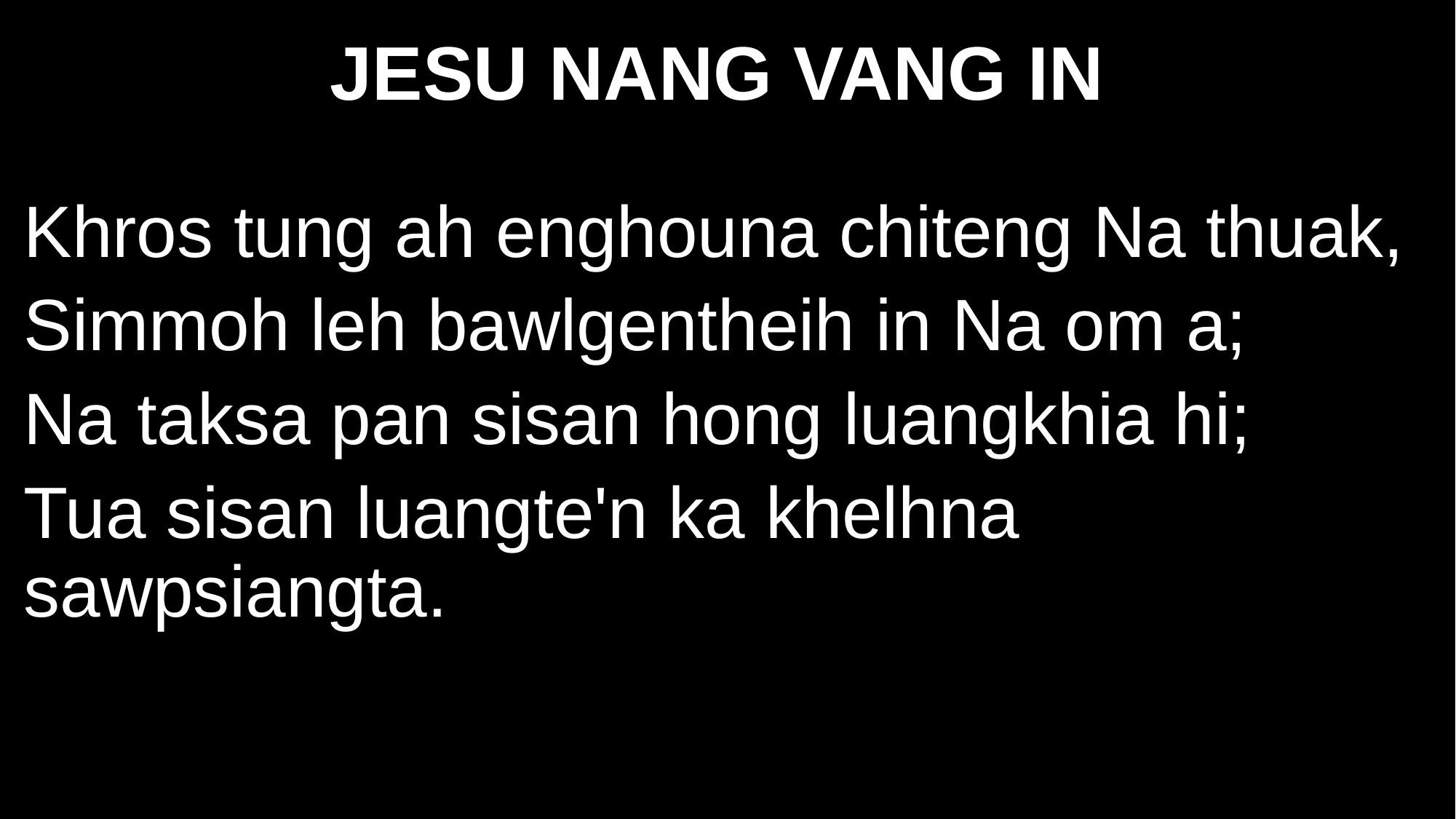

JESU NANG VANG IN
Khros tung ah enghouna chiteng Na thuak,
Simmoh leh bawlgentheih in Na om a;
Na taksa pan sisan hong luangkhia hi;
Tua sisan luangte'n ka khelhna sawpsiangta.